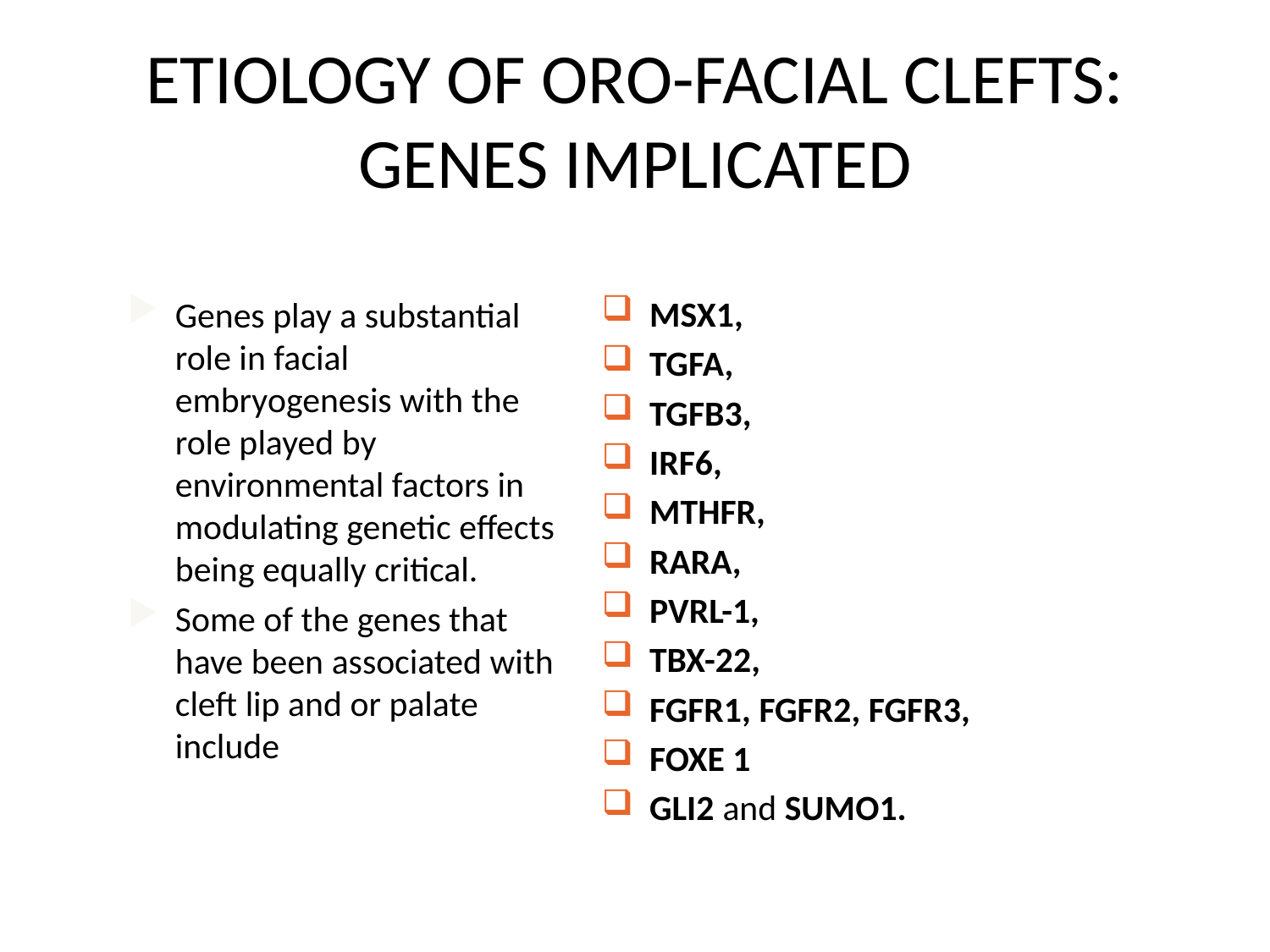

# ETIOLOGY OF ORO-FACIAL CLEFTS: GENES IMPLICATED
MSX1,
TGFA,
TGFB3,
IRF6,
MTHFR,
RARA,
PVRL-1,
TBX-22,
FGFR1, FGFR2, FGFR3,
FOXE 1
GLI2 and SUMO1.
Genes play a substantial role in facial embryogenesis with the role played by environmental factors in modulating genetic effects being equally critical.
Some of the genes that have been associated with cleft lip and or palate include